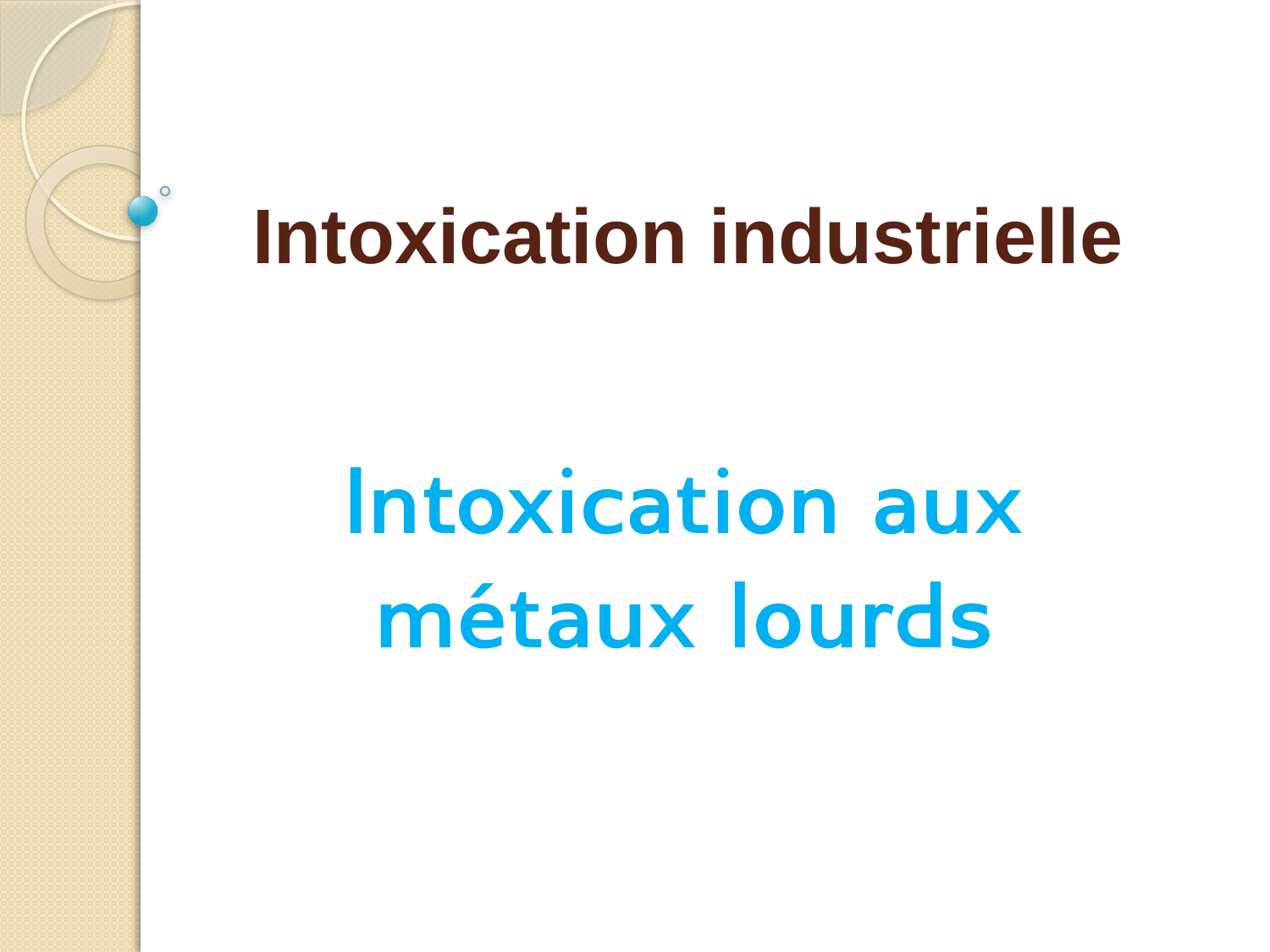

# Intoxication industrielle
Intoxication aux métaux lourds